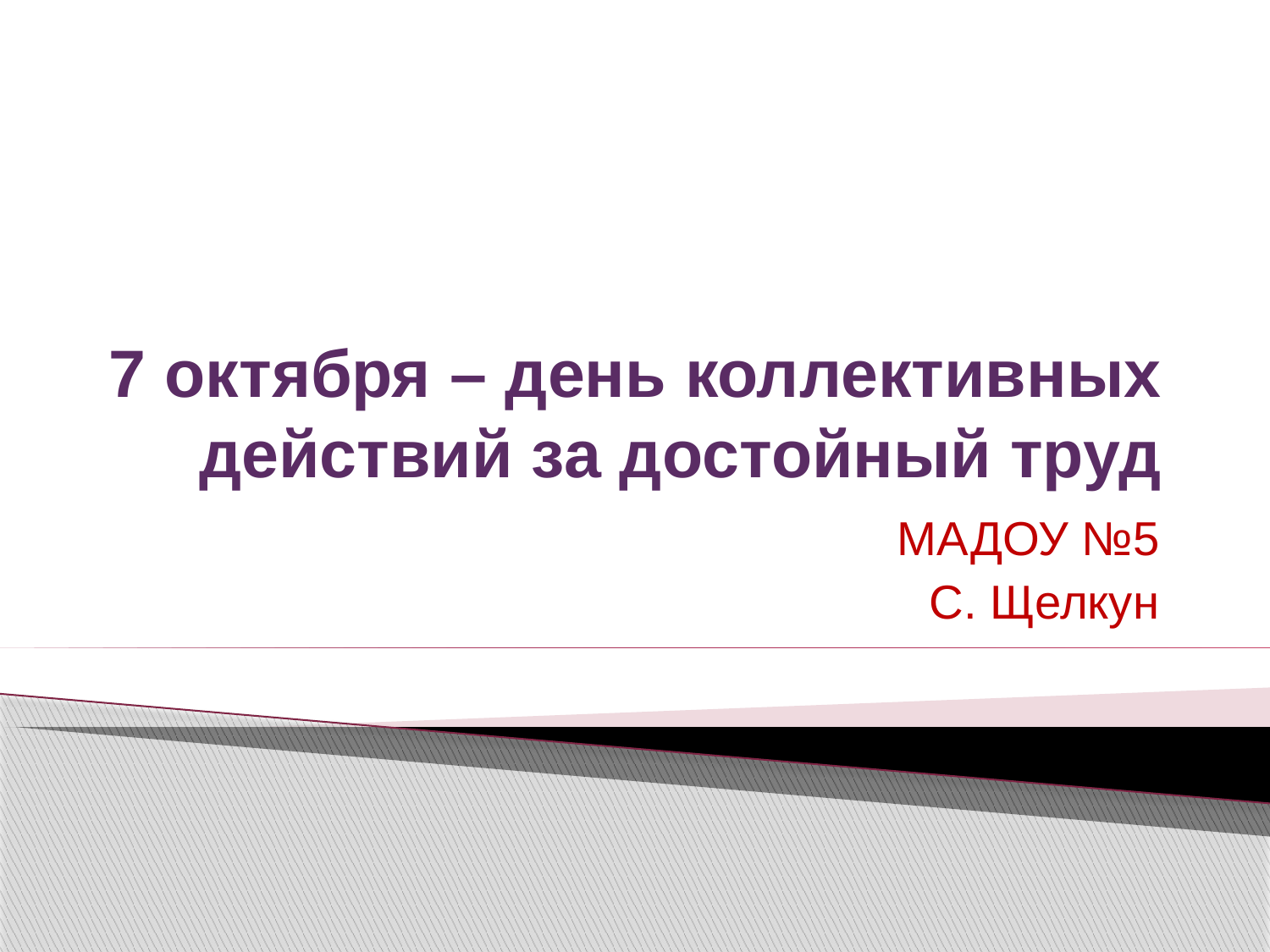

# 7 октября – день коллективных действий за достойный труд
МАДОУ №5
С. Щелкун